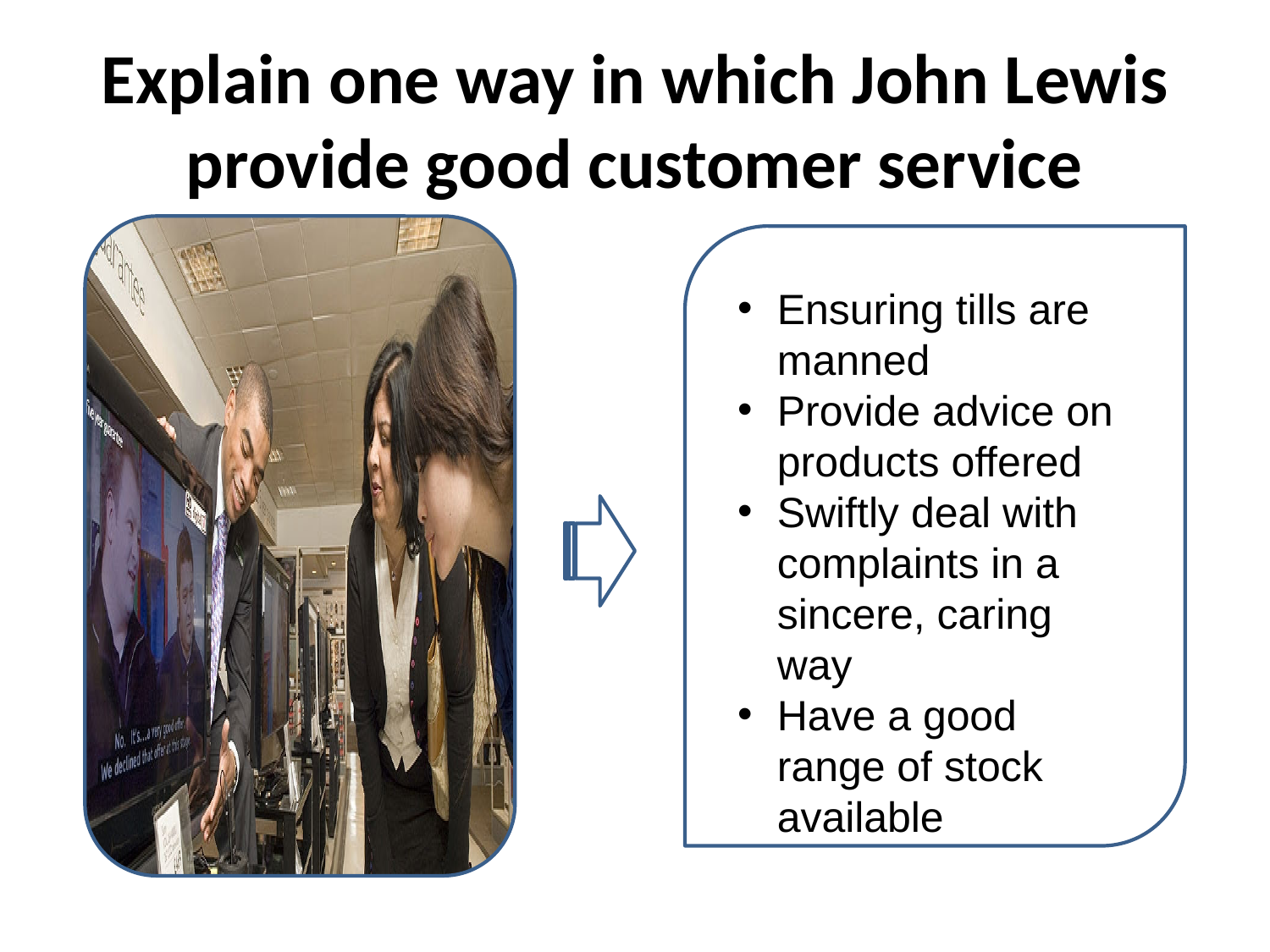

# Explain one way in which John Lewis provide good customer service

Ensuring tills are manned
Provide advice on products offered
Swiftly deal with complaints in a sincere, caring way
Have a good range of stock available